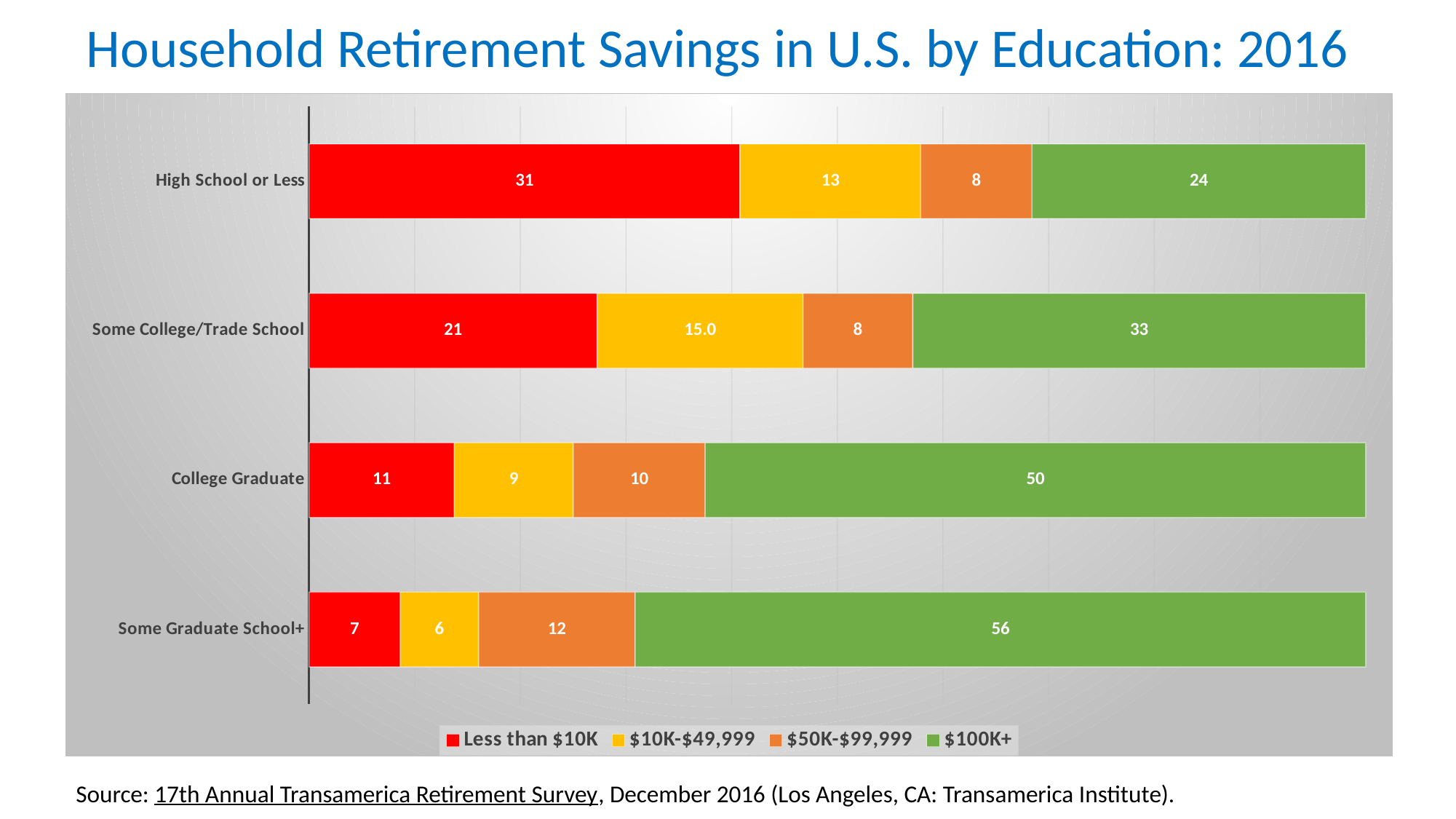

# Household Retirement Savings in U.S. by Education: 2016

### Chart

| Category | Less than $10K | $10K-$49,999 | $50K-$99,999 | $100K+ |
|---|---|---|---|---|
| Some Graduate School+ | 7.0 | 6.0 | 12.0 | 56.0 |
| College Graduate | 11.0 | 9.0 | 10.0 | 50.0 |
| Some College/Trade School | 21.0 | 15.0 | 8.0 | 33.0 |
| High School or Less | 31.0 | 13.0 | 8.0 | 24.0 |
Source: 17th Annual Transamerica Retirement Survey, December 2016 (Los Angeles, CA: Transamerica Institute).